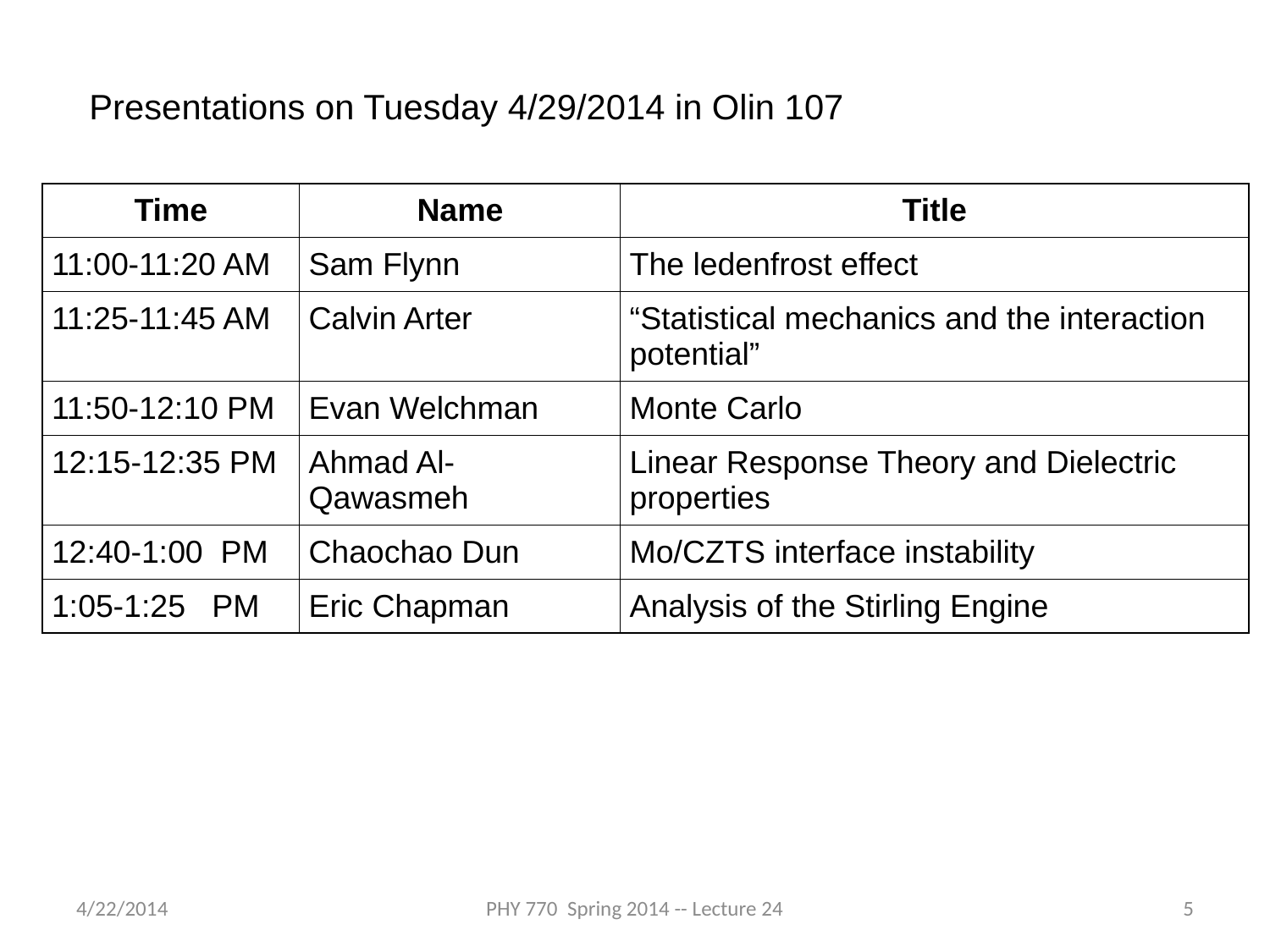

Presentations on Tuesday 4/29/2014 in Olin 107
| Time | Name | Title |
| --- | --- | --- |
| 11:00-11:20 AM | Sam Flynn | The ledenfrost effect |
| 11:25-11:45 AM | Calvin Arter | “Statistical mechanics and the interaction potential” |
| 11:50-12:10 PM | Evan Welchman | Monte Carlo |
| 12:15-12:35 PM | Ahmad Al-Qawasmeh | Linear Response Theory and Dielectric properties |
| 12:40-1:00  PM | Chaochao Dun | Mo/CZTS interface instability |
| 1:05-1:25   PM | Eric Chapman | Analysis of the Stirling Engine |
4/22/2014
PHY 770  Spring 2014 -- Lecture 24
5